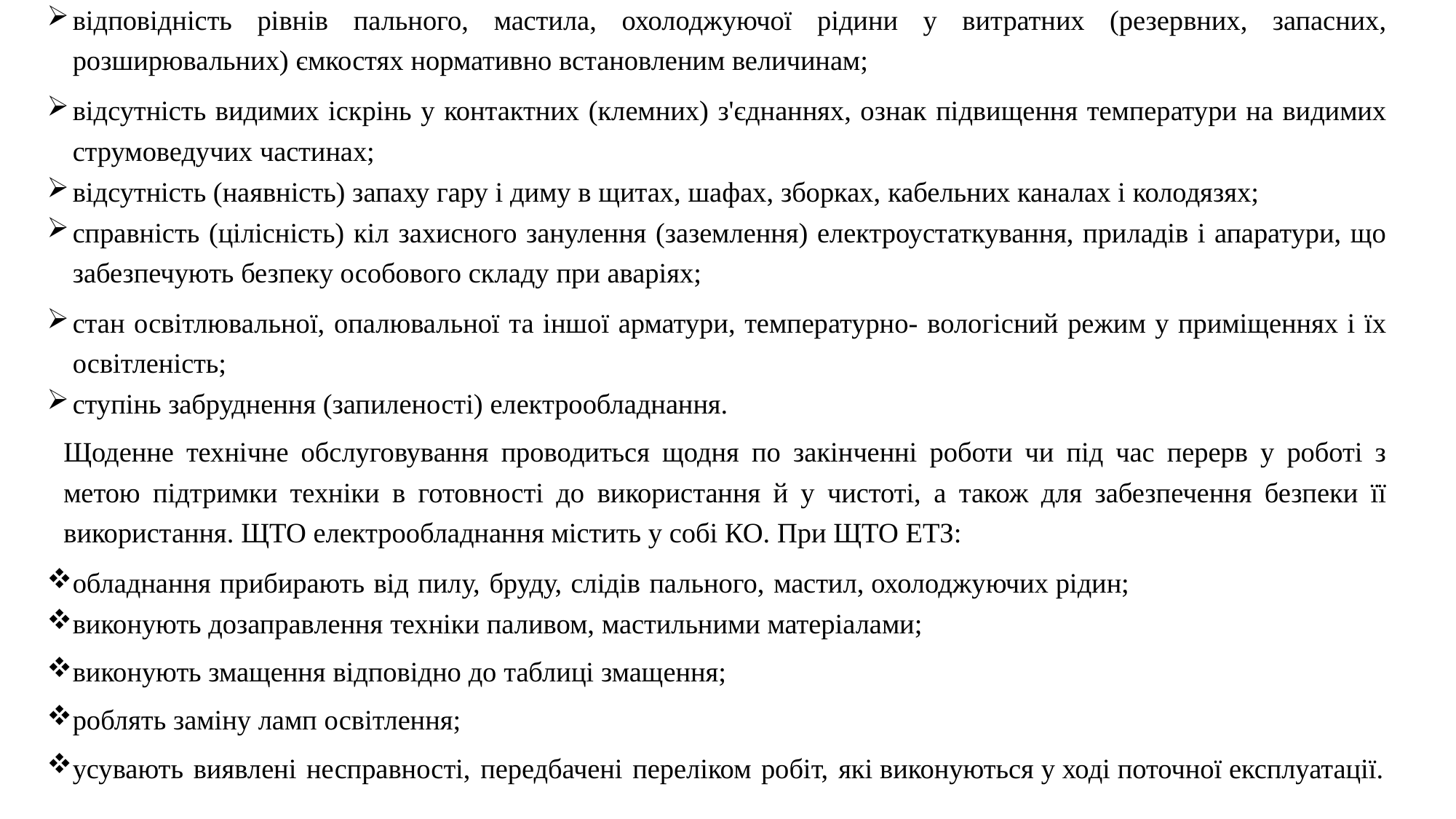

відповідність рівнів пального, мастила, охолоджуючої рідини у витратних (резервних, запасних, розширювальних) ємкостях нормативно встановленим величинам;
відсутність видимих іскрінь у контактних (клемних) з'єднаннях, ознак підвищення температури на видимих струмоведучих частинах;
відсутність (наявність) запаху гару і диму в щитах, шафах, зборках, кабельних каналах і колодязях;
справність (цілісність) кіл захисного занулення (заземлення) електроустаткування, приладів і апаратури, що забезпечують безпеку особового складу при аваріях;
стан освітлювальної, опалювальної та іншої арматури, температурно- вологісний режим у приміщеннях і їх освітленість;
ступінь забруднення (запиленості) електрообладнання.
Щоденне технічне обслуговування проводиться щодня по закінченні роботи чи під час перерв у роботі з метою підтримки техніки в готовності до використання й у чистоті, а також для забезпечення безпеки її використання. ЩТО електрообладнання містить у собі КО. При ЩТО ЕТЗ:
обладнання прибирають від пилу, бруду, слідів пального, мастил, охолоджуючих рідин;
виконують дозаправлення техніки паливом, мастильними матеріалами;
виконують змащення відповідно до таблиці змащення;
роблять заміну ламп освітлення;
усувають виявлені несправності, передбачені переліком робіт, які виконуються у ході поточної експлуатації.